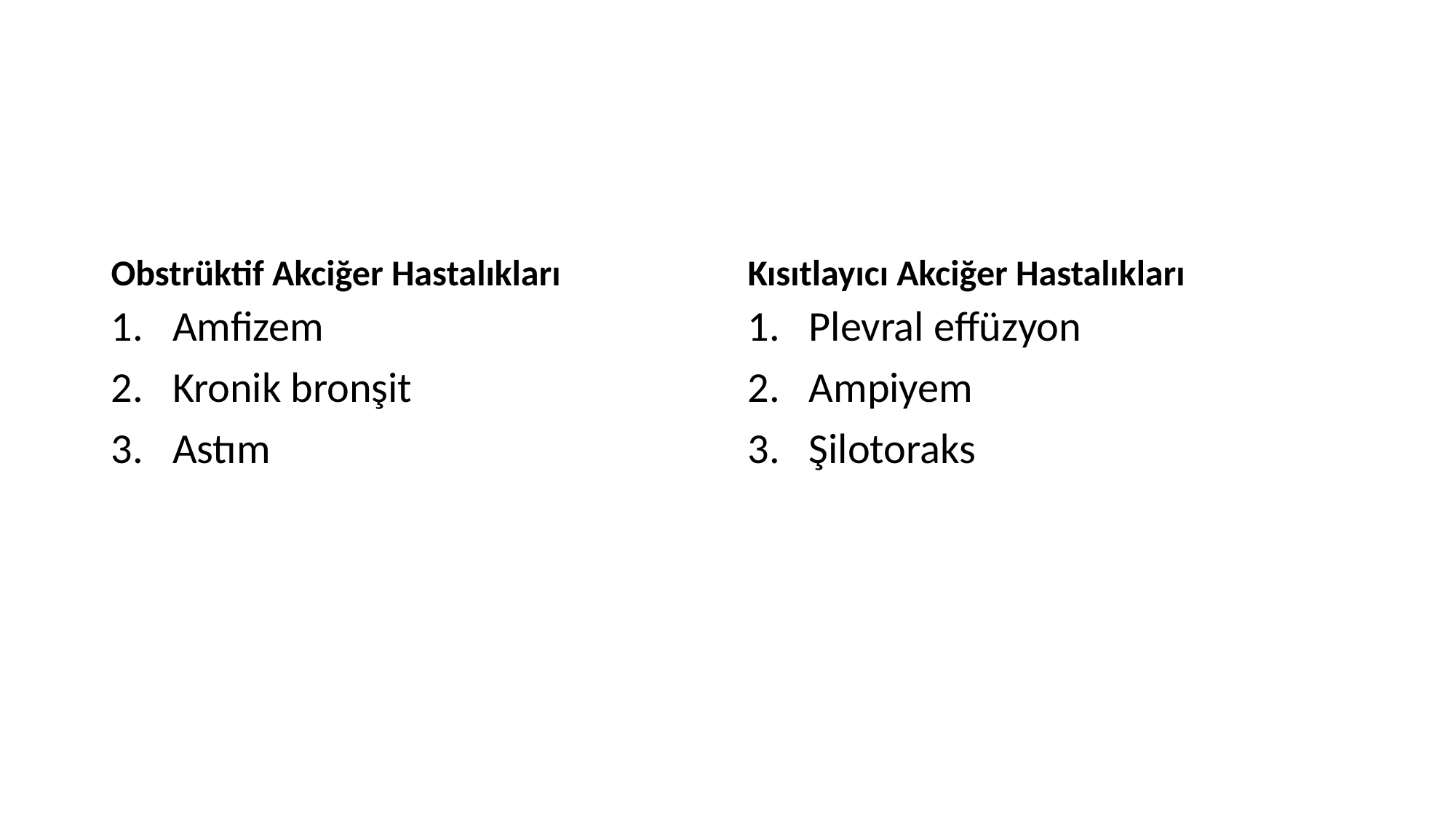

Obstrüktif Akciğer Hastalıkları
Kısıtlayıcı Akciğer Hastalıkları
Amfizem
Kronik bronşit
Astım
Plevral effüzyon
Ampiyem
Şilotoraks